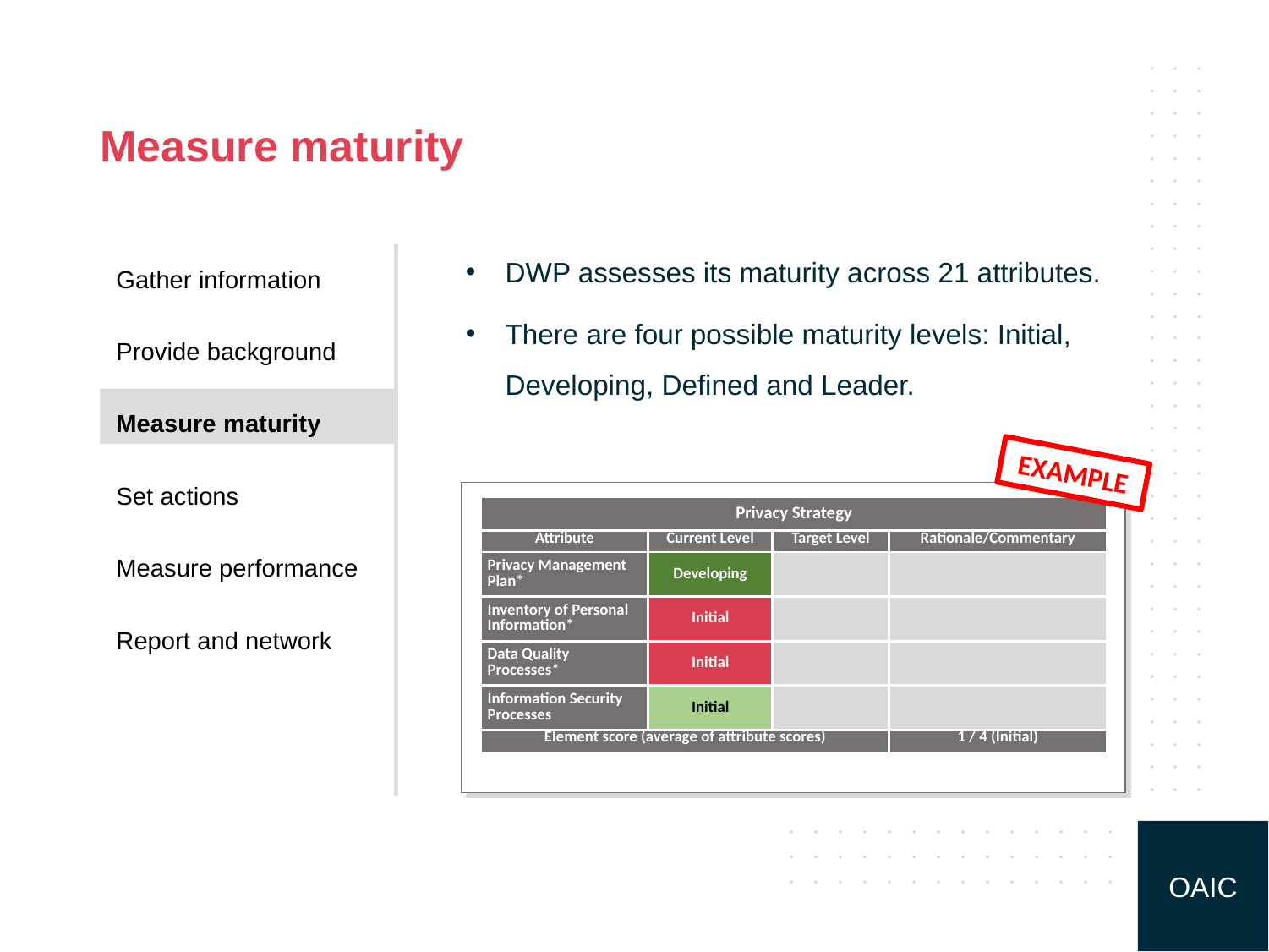

# Measure maturity
DWP assesses its maturity across 21 attributes.
There are four possible maturity levels: Initial, Developing, Defined and Leader.
Gather information
Provide background
Measure maturity
Set actions
Measure performance
Report and network

EXAMPLE

| Privacy Strategy |  |  |  |
| --- | --- | --- | --- |
| Attribute | Current Level | Target Level | Rationale/Commentary |
| Privacy Management Plan\* | Developing |  |  |
| Inventory of Personal Information\* | Initial |  |  |
| Data Quality Processes\* | Initial |  |  |
| Information Security Processes | Initial |  |  |
| Element score (average of attribute scores) |  |  | 1 / 4 (Initial) |